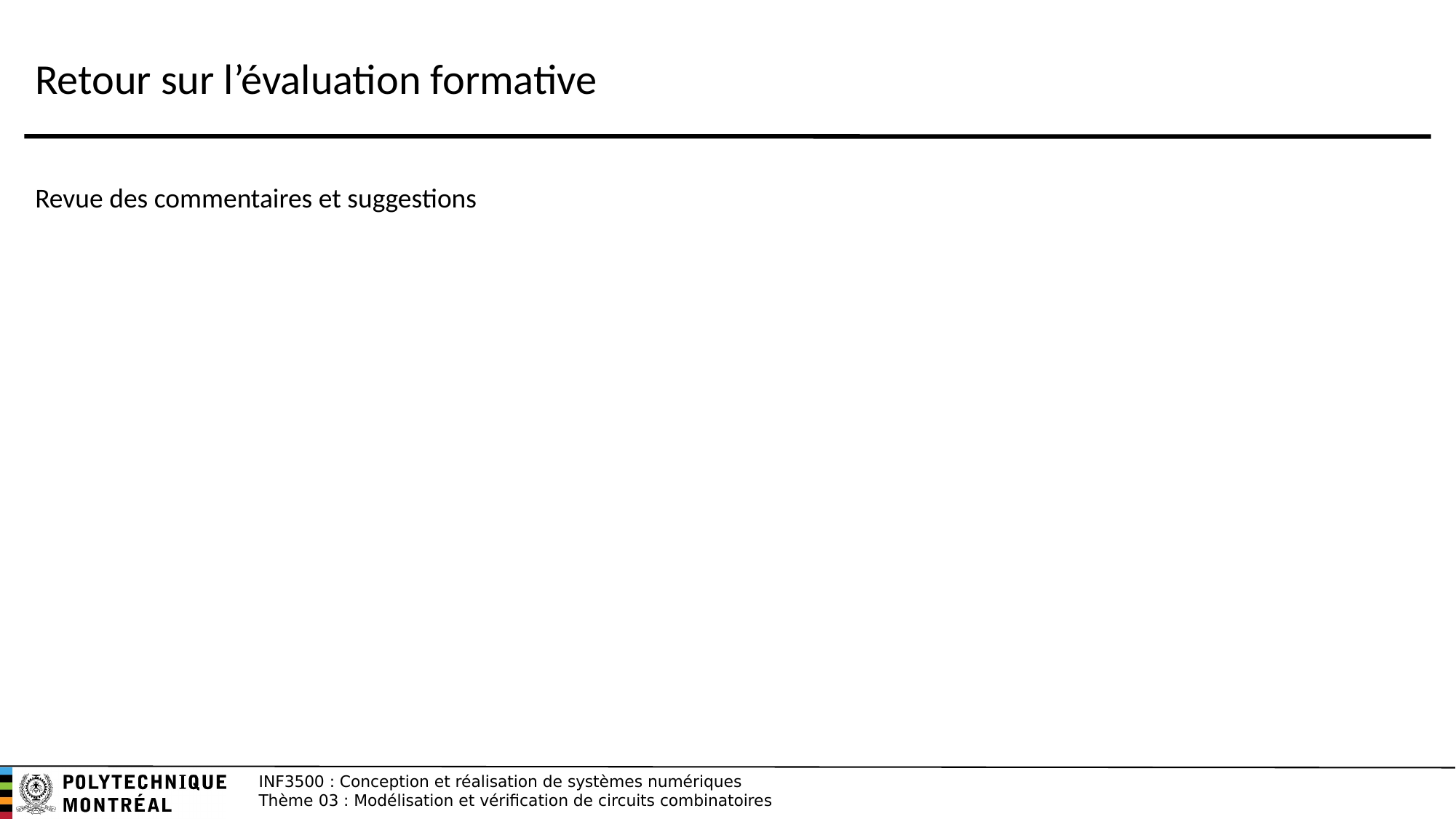

# Retour sur l’évaluation formative

Revue des commentaires et suggestions